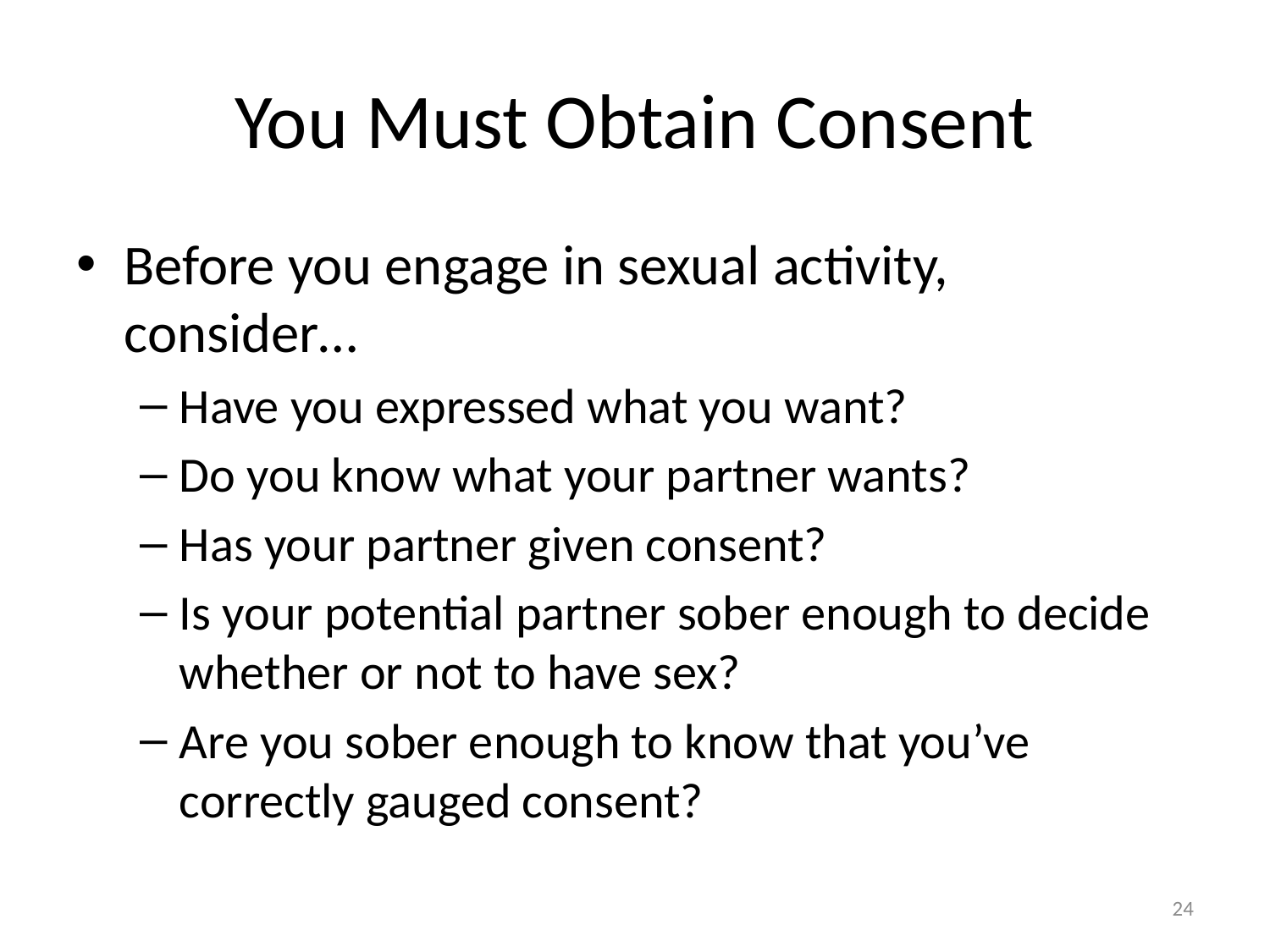

# You Must Obtain Consent
Before you engage in sexual activity, consider…
Have you expressed what you want?
Do you know what your partner wants?
Has your partner given consent?
Is your potential partner sober enough to decide whether or not to have sex?
Are you sober enough to know that you’ve correctly gauged consent?

24